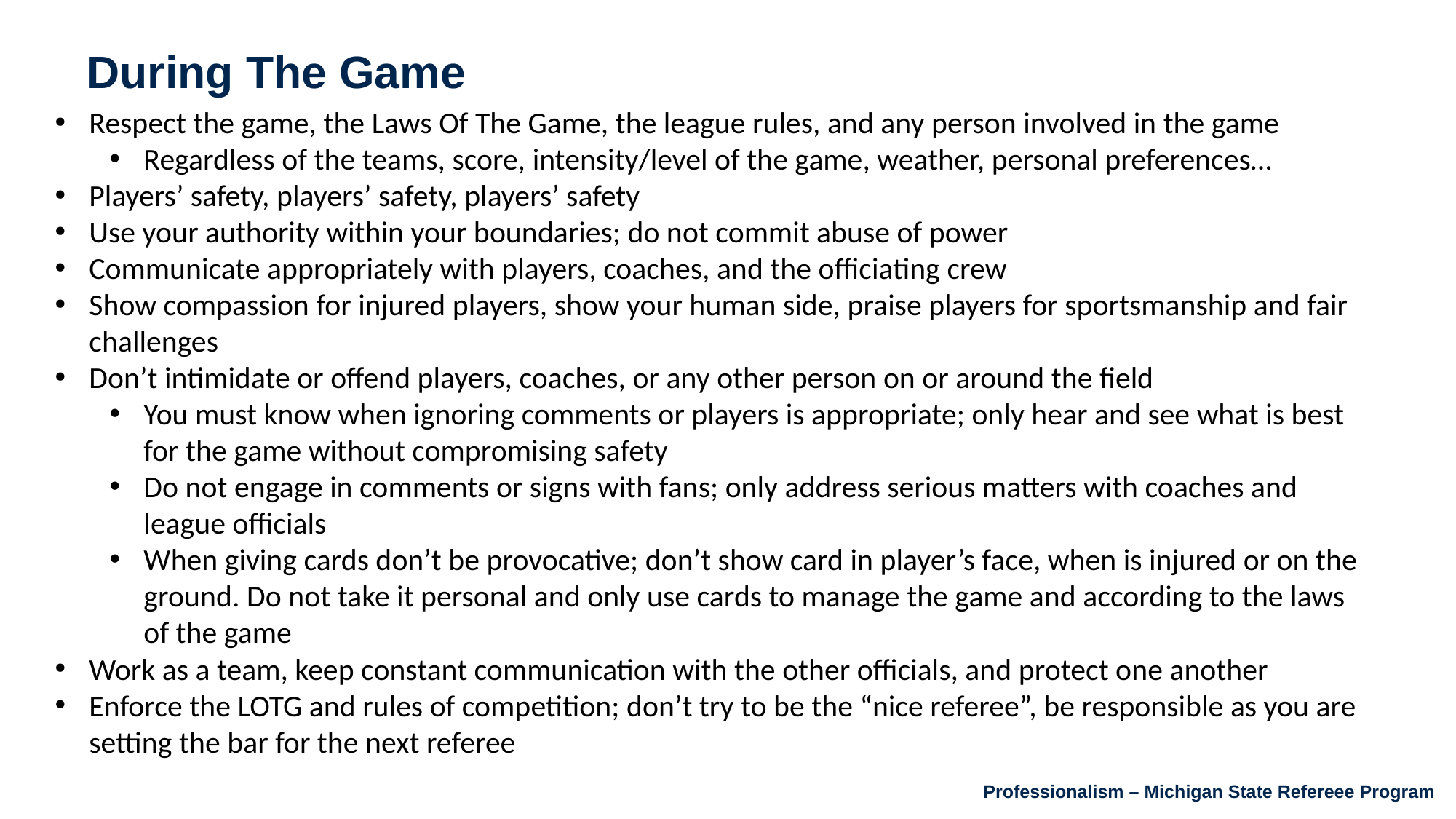

During The Game
Respect the game, the Laws Of The Game, the league rules, and any person involved in the game
Regardless of the teams, score, intensity/level of the game, weather, personal preferences…
Players’ safety, players’ safety, players’ safety
Use your authority within your boundaries; do not commit abuse of power
Communicate appropriately with players, coaches, and the officiating crew
Show compassion for injured players, show your human side, praise players for sportsmanship and fair challenges
Don’t intimidate or offend players, coaches, or any other person on or around the field
You must know when ignoring comments or players is appropriate; only hear and see what is best for the game without compromising safety
Do not engage in comments or signs with fans; only address serious matters with coaches and league officials
When giving cards don’t be provocative; don’t show card in player’s face, when is injured or on the ground. Do not take it personal and only use cards to manage the game and according to the laws of the game
Work as a team, keep constant communication with the other officials, and protect one another
Enforce the LOTG and rules of competition; don’t try to be the “nice referee”, be responsible as you are setting the bar for the next referee
Professionalism – Michigan State Refereee Program